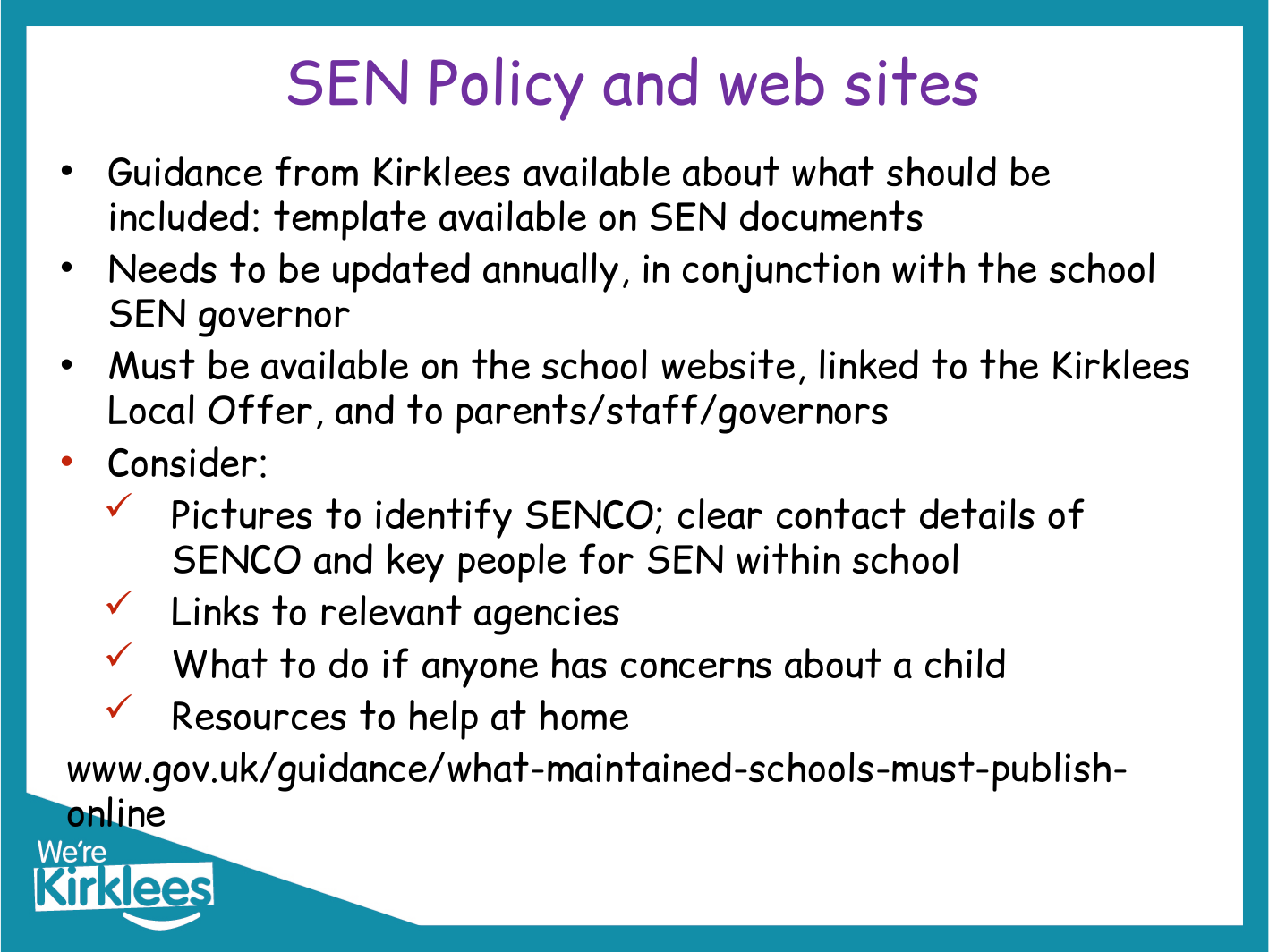

# SEN Policy and web sites
Guidance from Kirklees available about what should be included: template available on SEN documents
Needs to be updated annually, in conjunction with the school SEN governor
Must be available on the school website, linked to the Kirklees Local Offer, and to parents/staff/governors
Consider:
Pictures to identify SENCO; clear contact details of SENCO and key people for SEN within school
Links to relevant agencies
What to do if anyone has concerns about a child
Resources to help at home
www.gov.uk/guidance/what-maintained-schools-must-publish-online